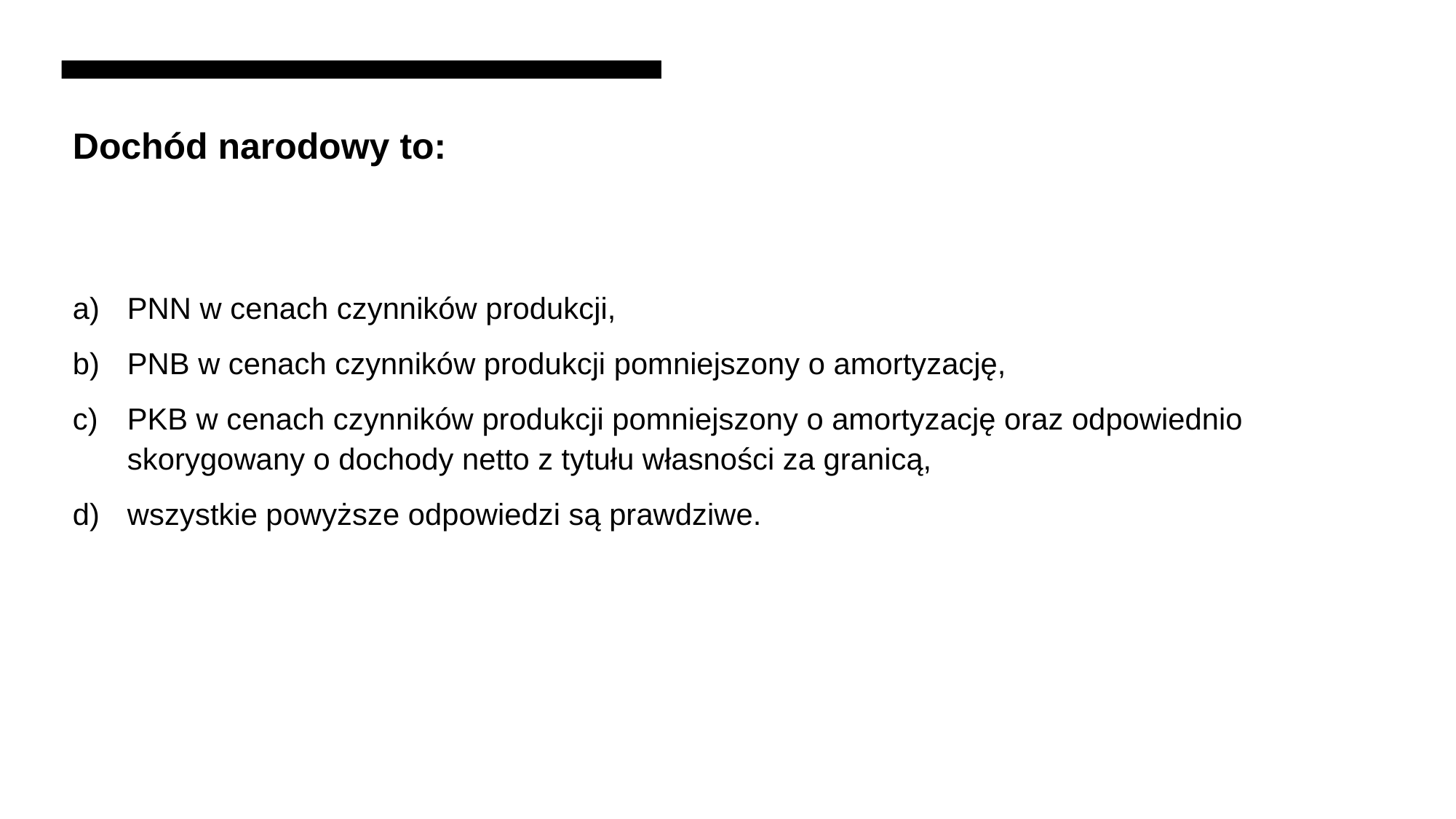

# Dochód narodowy to:
PNN w cenach czynników produkcji,
PNB w cenach czynników produkcji pomniejszony o amortyzację,
PKB w cenach czynników produkcji pomniejszony o amortyzację oraz odpowiednio skorygowany o dochody netto z tytułu własności za granicą,
wszystkie powyższe odpowiedzi są prawdziwe.